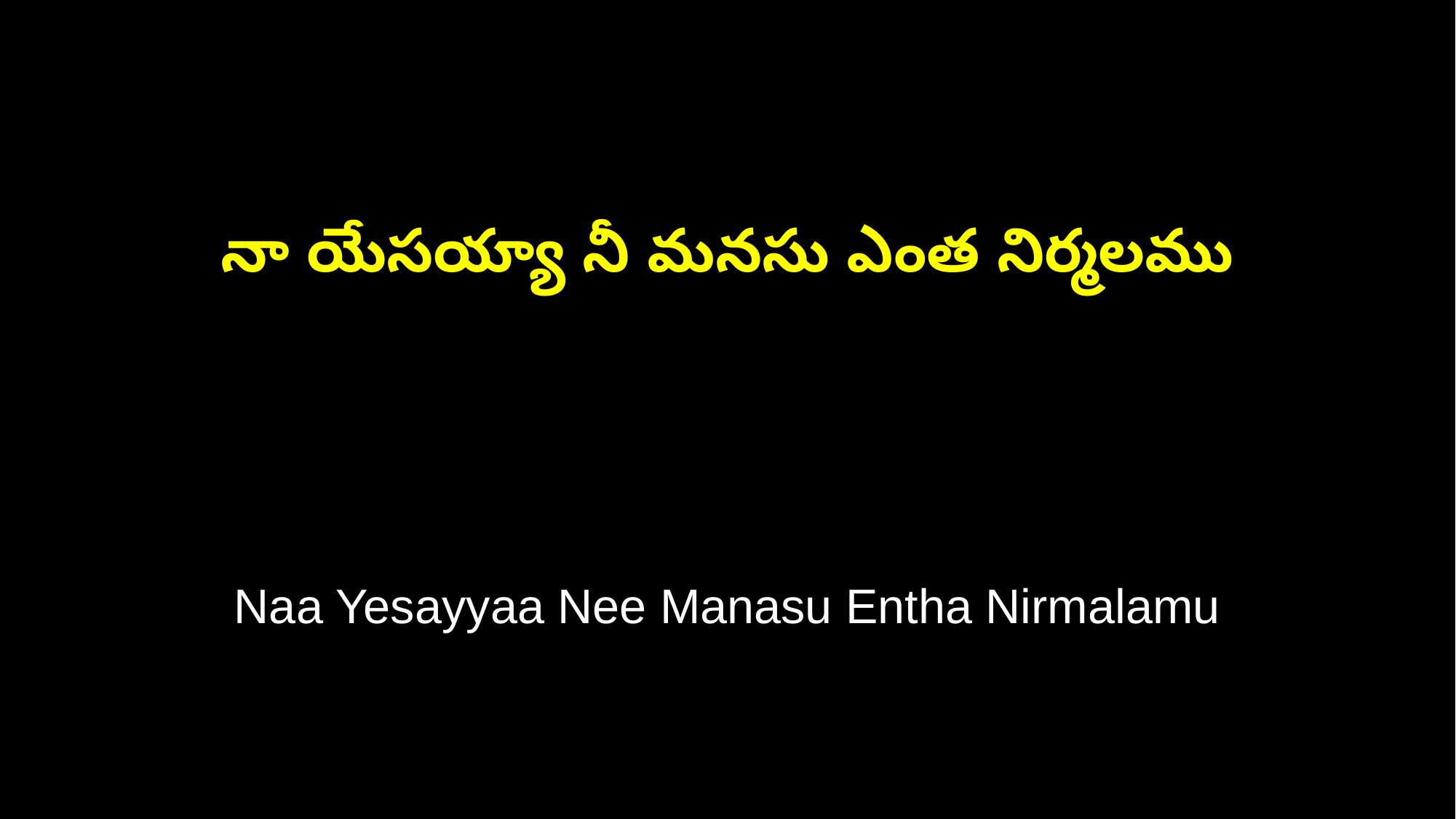

నా యేసయ్యా నీ మనసు ఎంత నిర్మలము
Naa Yesayyaa Nee Manasu Entha Nirmalamu